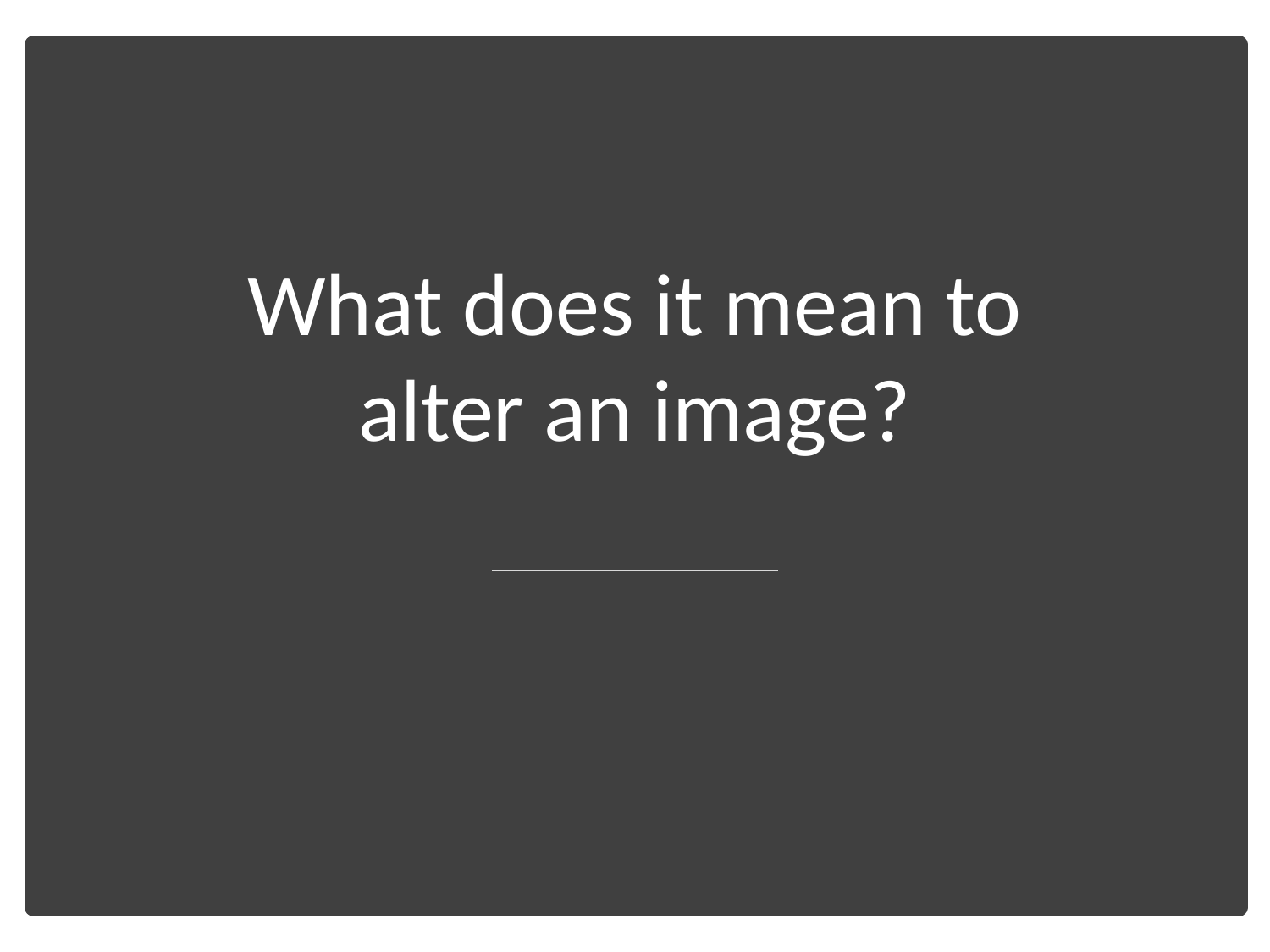

# What does it mean to alter an image?